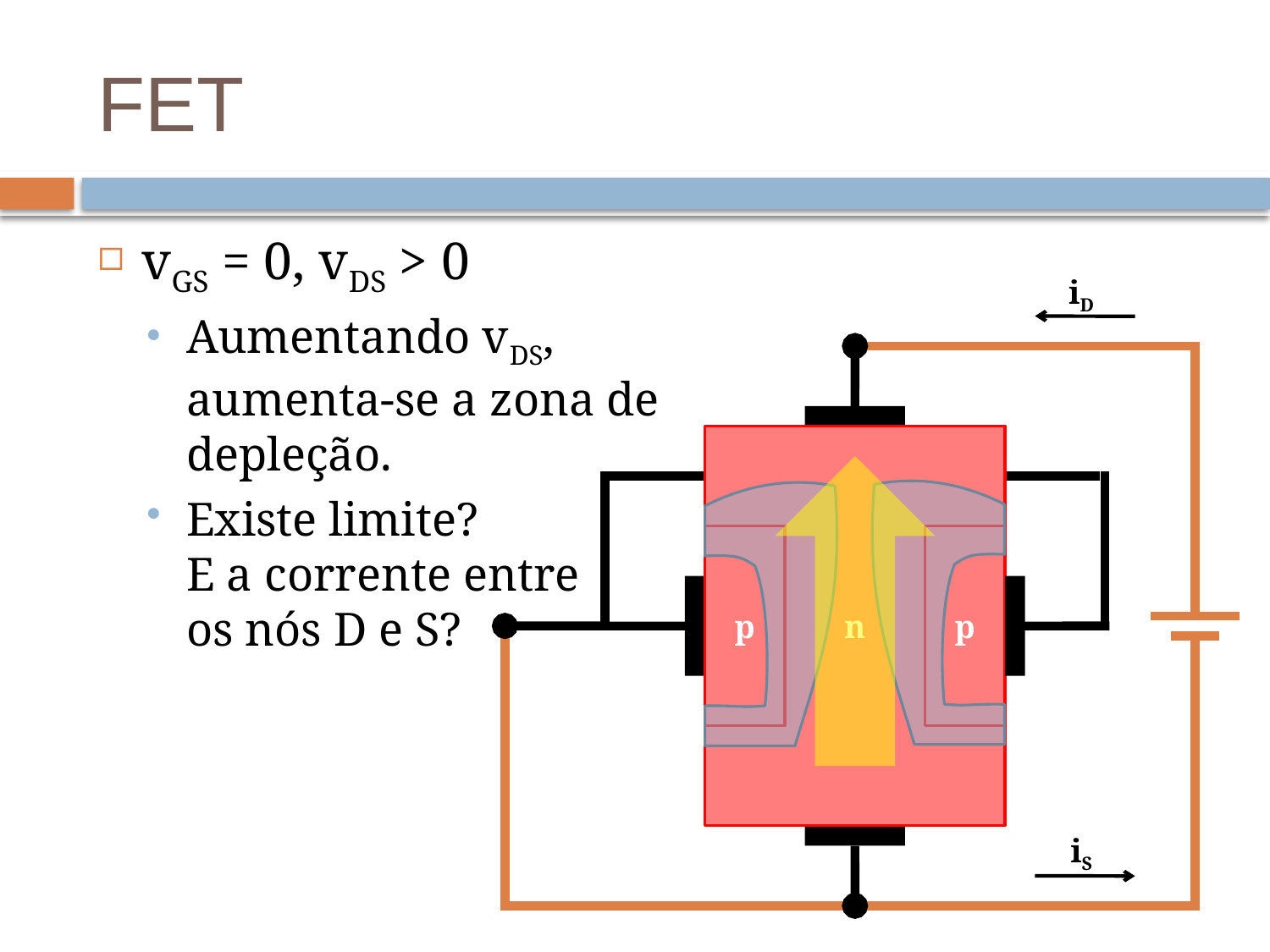

# FET
vGS = 0, vDS > 0
Aumentando vDS,
aumenta-se a zona de
depleção.
Existe limite?
E a corrente entre
os nós D e S?
iD

n

p
p

iS